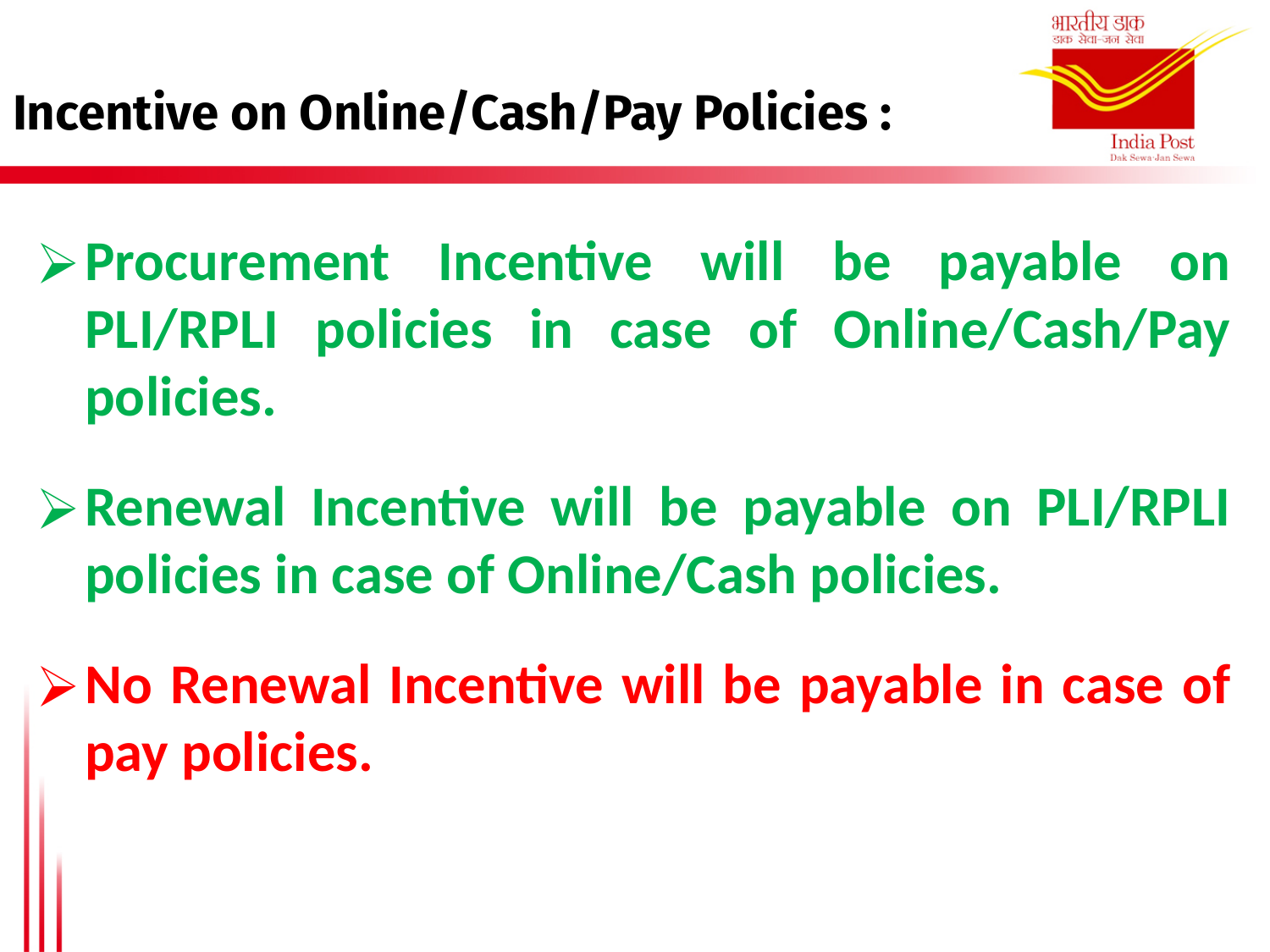

Incentive on Online/Cash/Pay Policies :

Procurement Incentive will be payable on PLI/RPLI policies in case of Online/Cash/Pay policies.
Renewal Incentive will be payable on PLI/RPLI policies in case of Online/Cash policies.
No Renewal Incentive will be payable in case of pay policies.